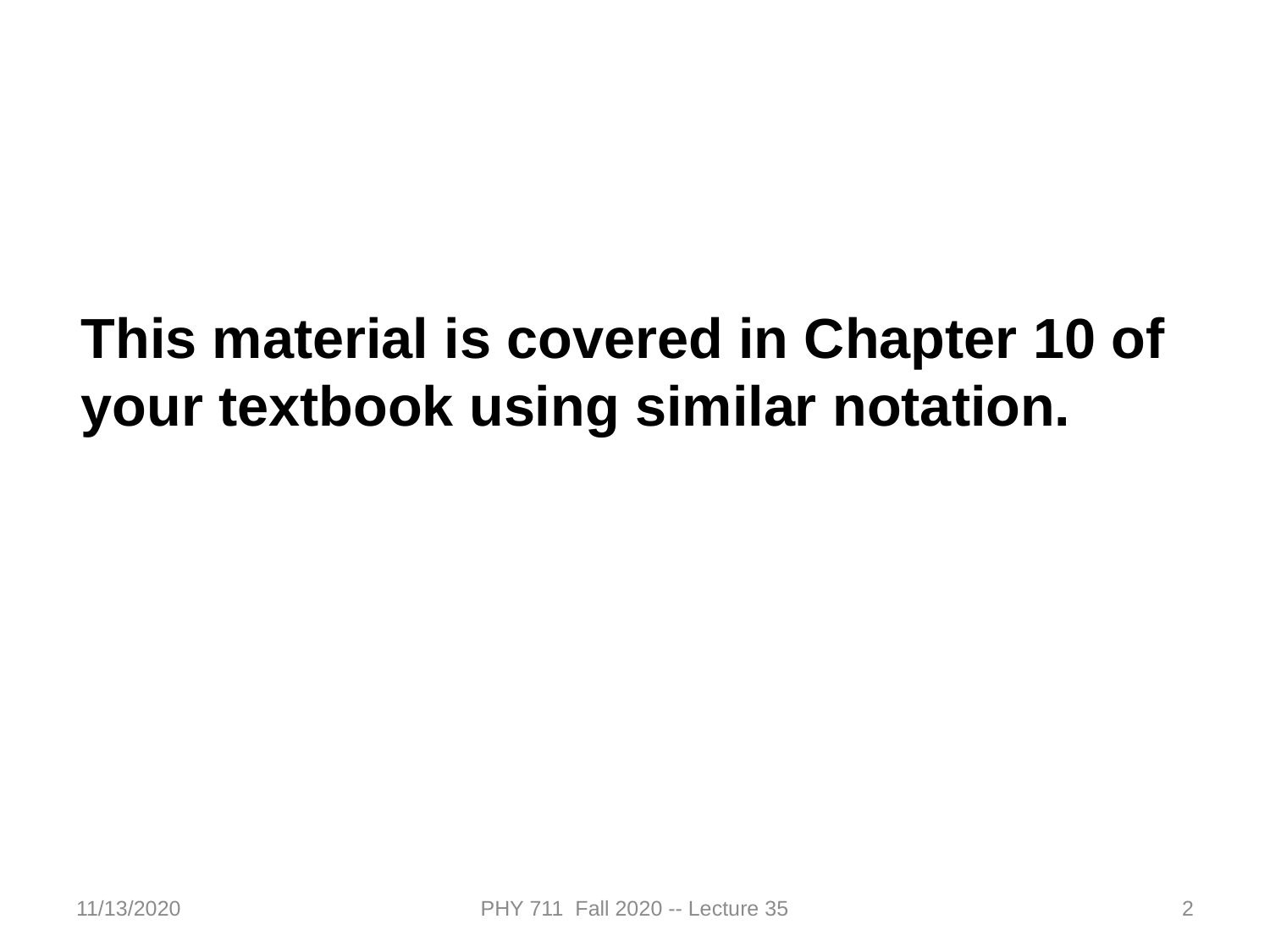

This material is covered in Chapter 10 of your textbook using similar notation.
11/13/2020
PHY 711  Fall 2020 -- Lecture 35
2